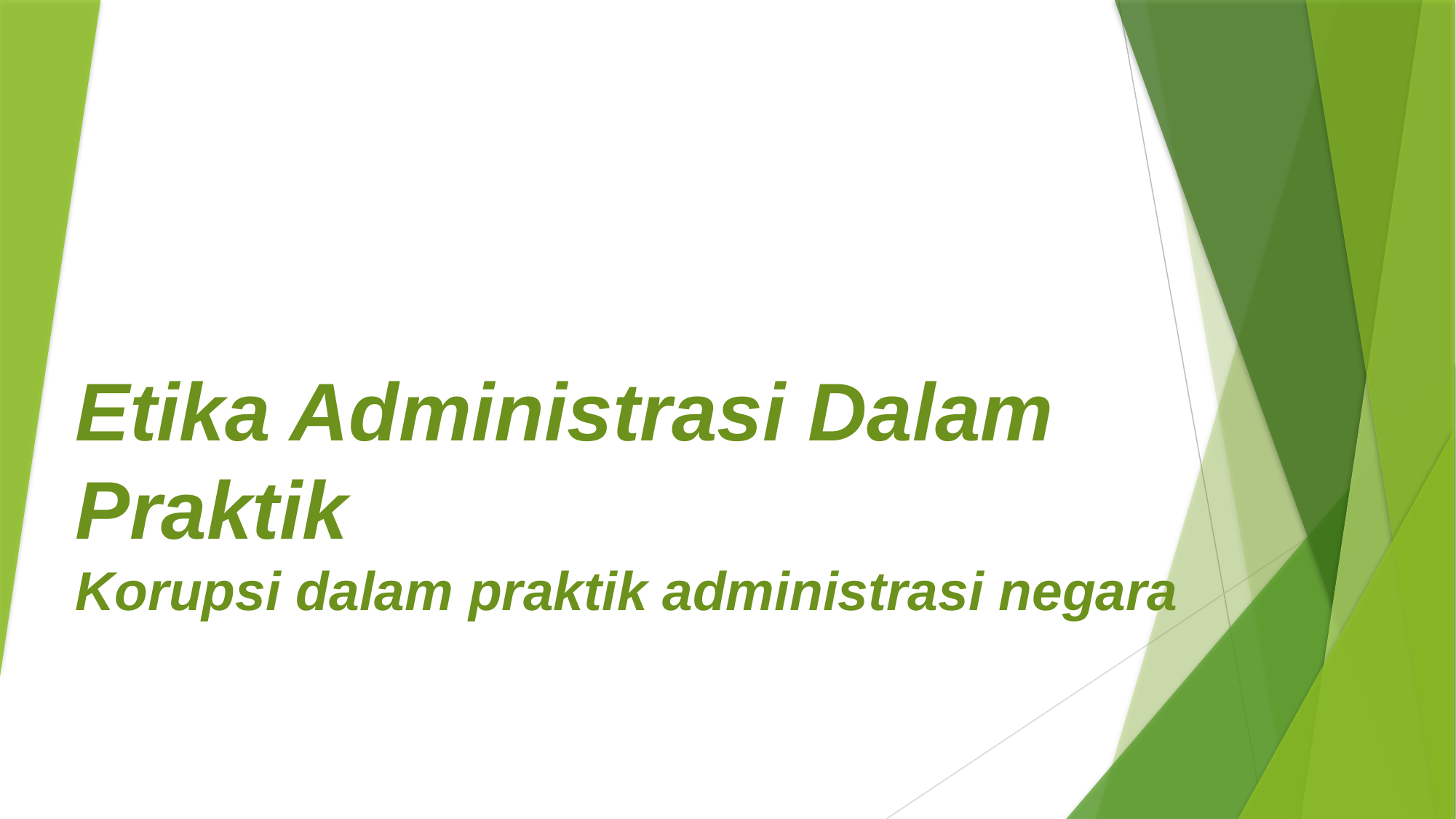

# Etika Administrasi Dalam Praktik Korupsi dalam praktik administrasi negara